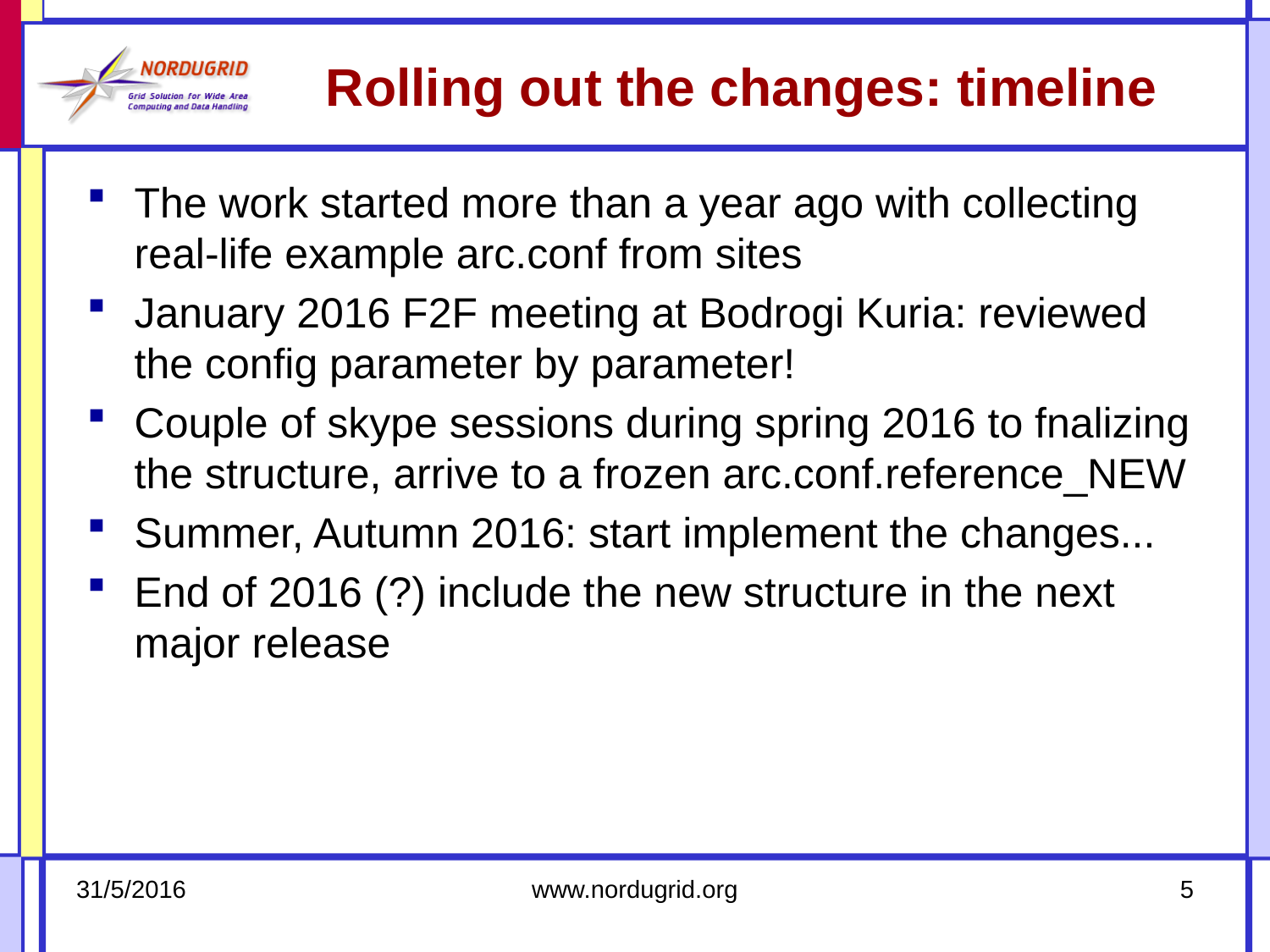

# Rolling out the changes: timeline
The work started more than a year ago with collecting real-life example arc.conf from sites
January 2016 F2F meeting at Bodrogi Kuria: reviewed the config parameter by parameter!
Couple of skype sessions during spring 2016 to fnalizing the structure, arrive to a frozen arc.conf.reference_NEW
Summer, Autumn 2016: start implement the changes...
End of 2016 (?) include the new structure in the next major release
31/5/2016
www.nordugrid.org
5